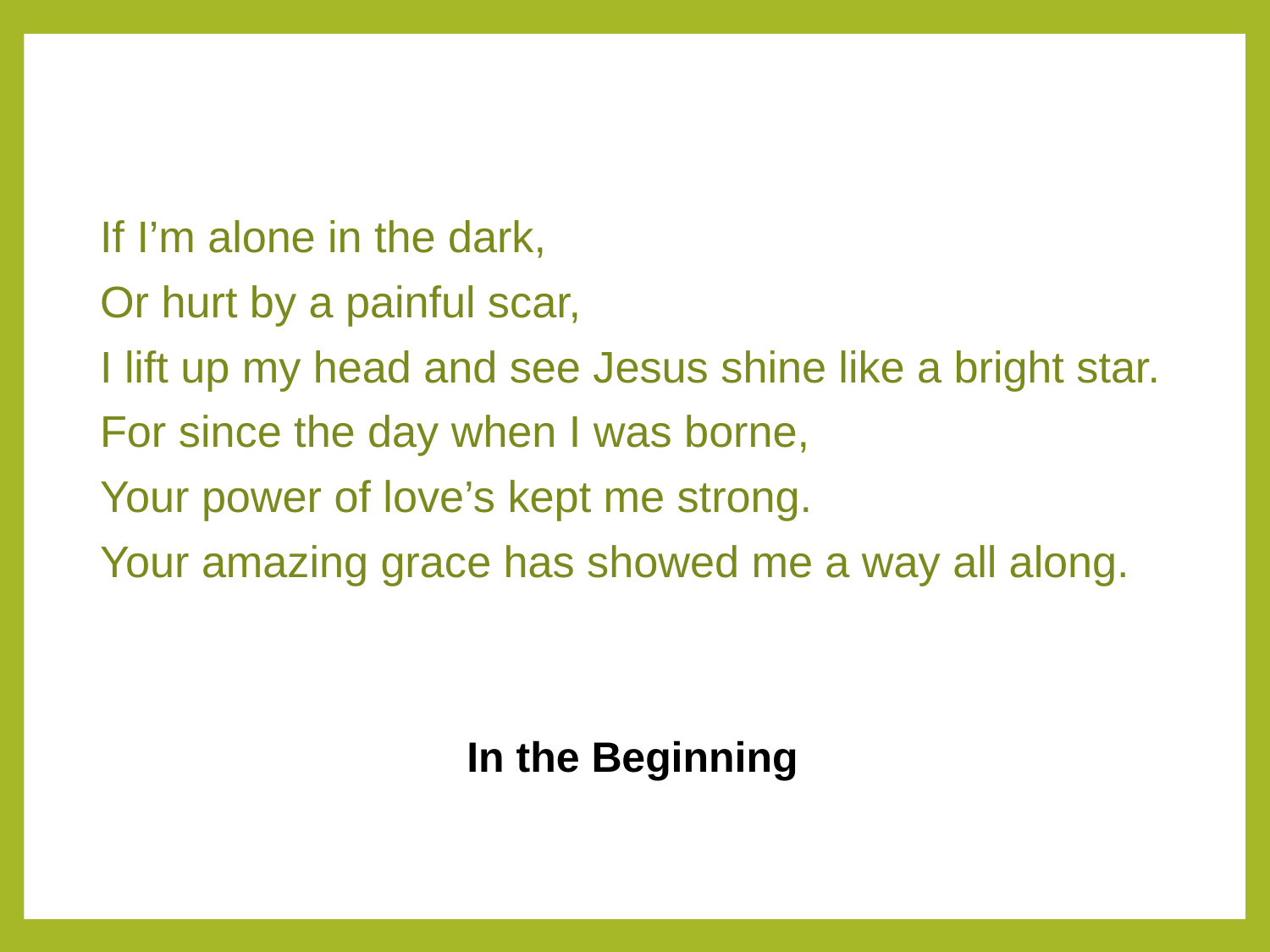

If I’m alone in the dark,
Or hurt by a painful scar,
I lift up my head and see Jesus shine like a bright star.
For since the day when I was borne,
Your power of love’s kept me strong.
Your amazing grace has showed me a way all along.

In the Beginning